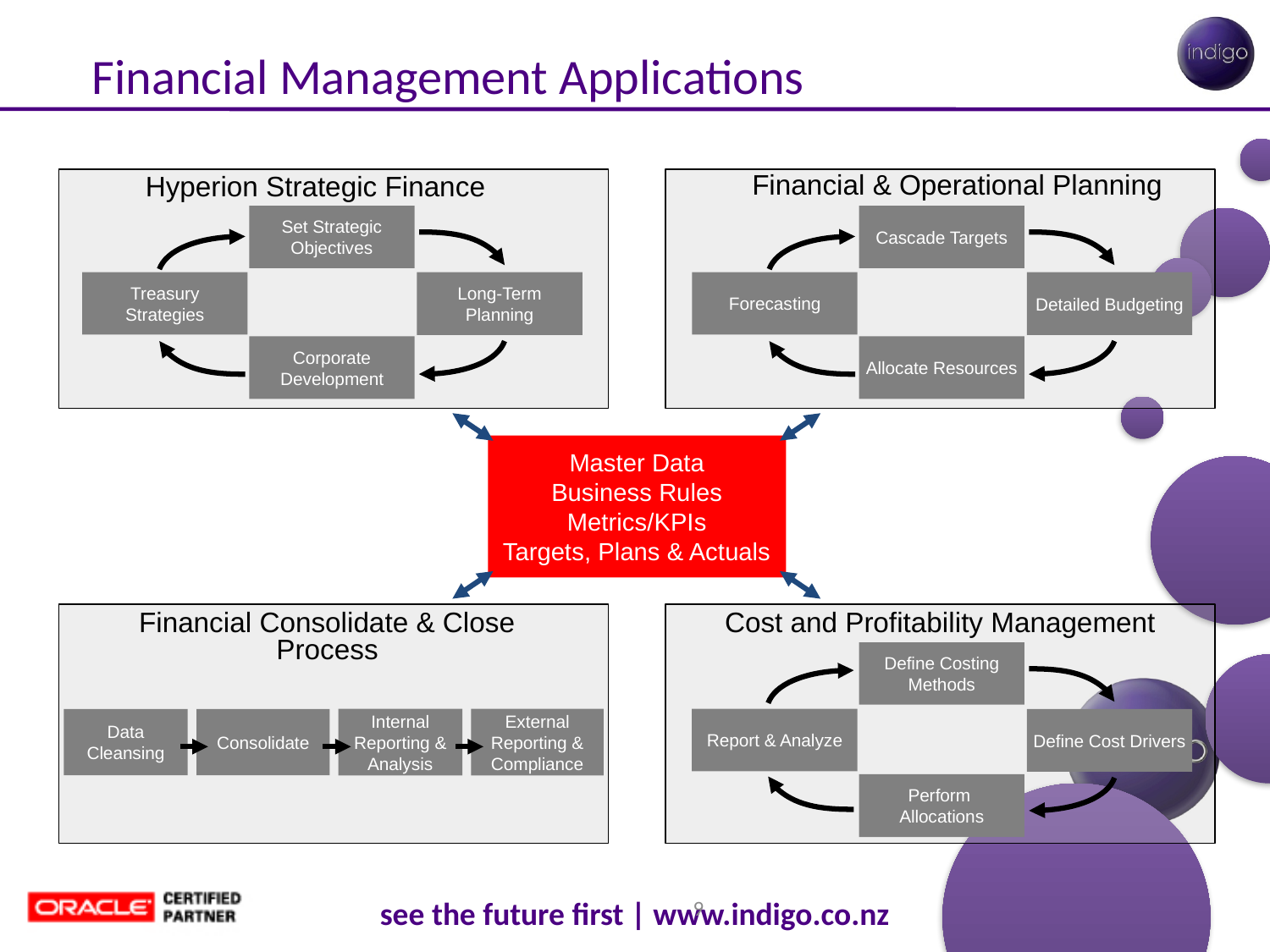

# Financial Management Applications
Financial & Operational Planning
Hyperion Strategic Finance

Set Strategic Objectives
Cascade Targets

Treasury
Strategies
Long-Term
Planning
Forecasting
Detailed Budgeting

Corporate
Development
Allocate Resources

Master Data
Business Rules
Metrics/KPIs
Targets, Plans & Actuals

Financial Consolidate & Close Process
Cost and Profitability Management
Define Costing Methods

Data Cleansing
Consolidate
Internal Reporting & Analysis
External Reporting & Compliance
Report & Analyze
Define Cost Drivers

Perform
Allocations
	9